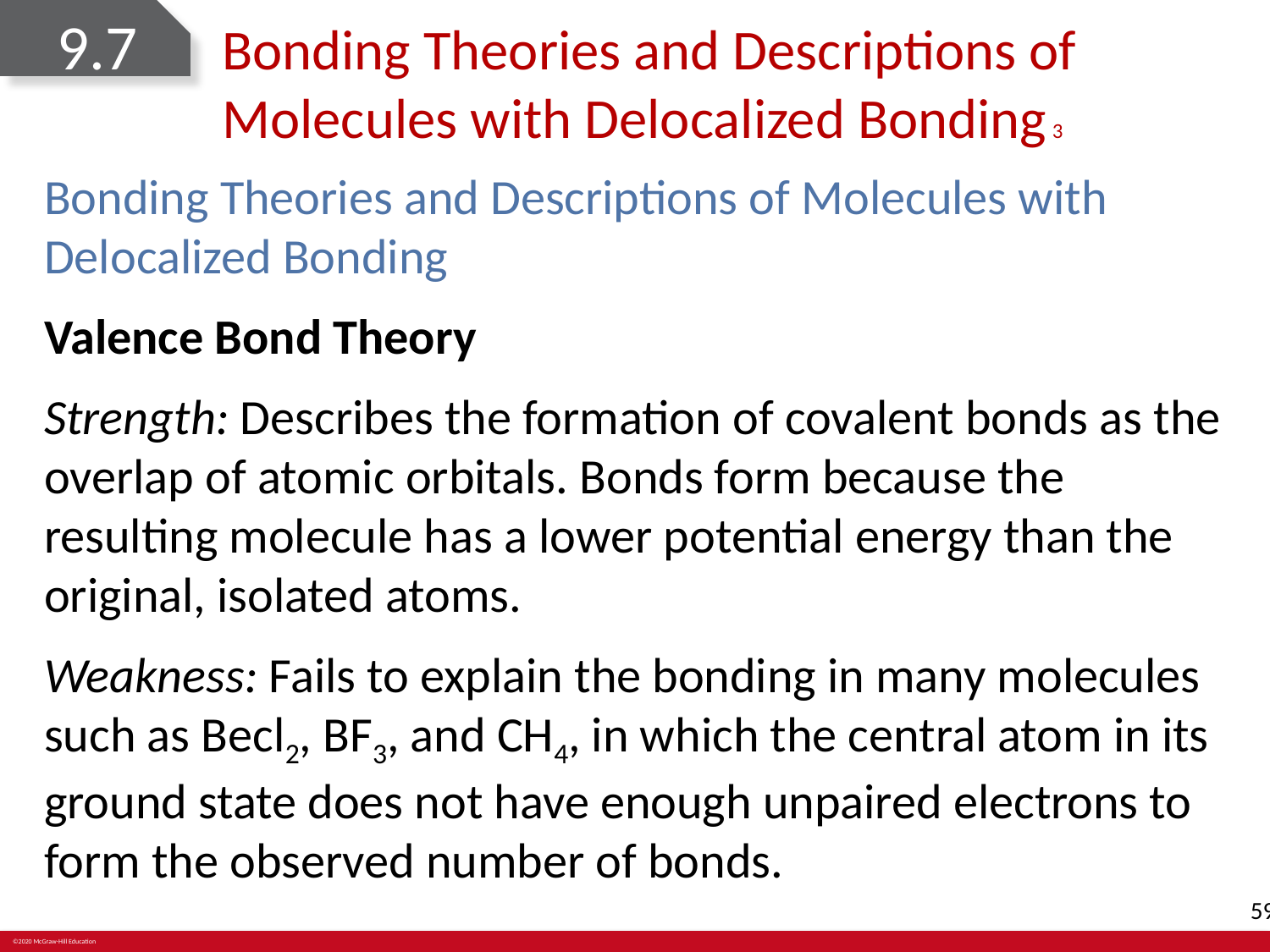

# 9.7	Bonding Theories and Descriptions of Molecules with Delocalized Bonding 3
Bonding Theories and Descriptions of Molecules with Delocalized Bonding
Valence Bond Theory
Strength: Describes the formation of covalent bonds as the overlap of atomic orbitals. Bonds form because the resulting molecule has a lower potential energy than the original, isolated atoms.
Weakness: Fails to explain the bonding in many molecules such as Becl2, BF3, and CH4, in which the central atom in its ground state does not have enough unpaired electrons to form the observed number of bonds.